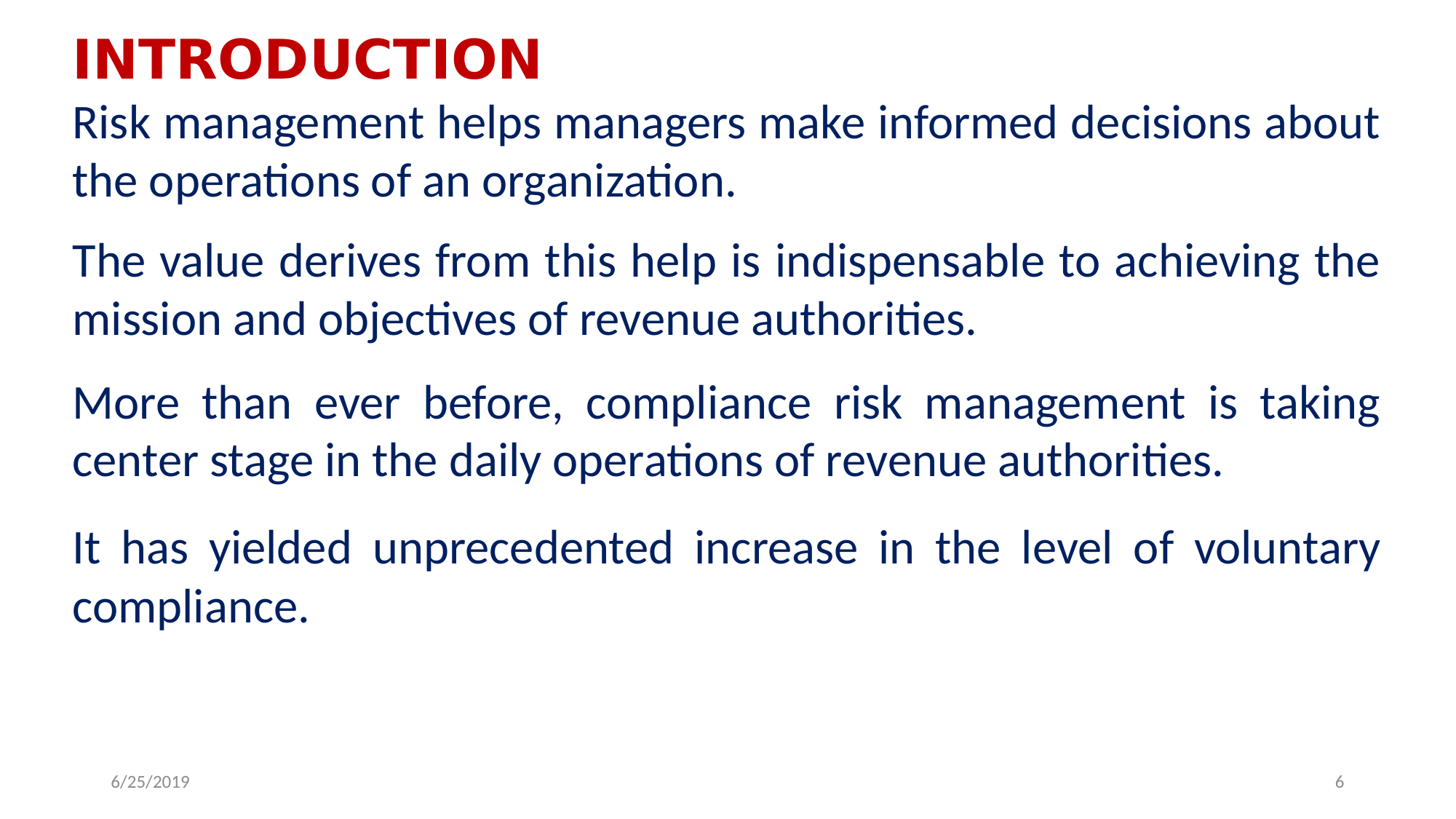

INTRODUCTION
Risk management helps managers make informed decisions about the operations of an organization.

The value derives from this help is indispensable to achieving the mission and objectives of revenue authorities.

More than ever before, compliance risk management is taking center stage in the daily operations of revenue authorities.

It has yielded unprecedented increase in the level of voluntary compliance.
6/25/2019
6